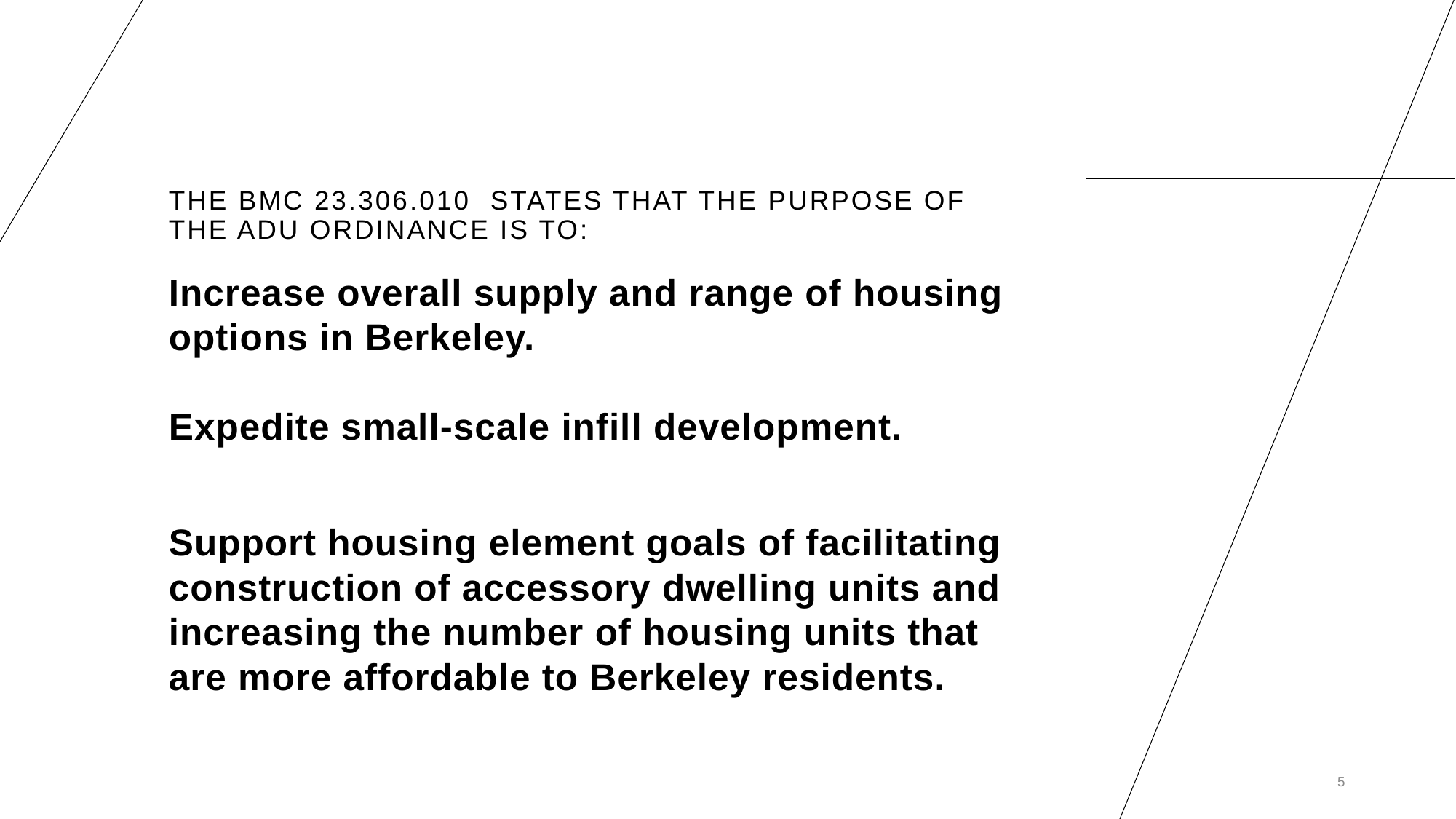

# the BMC 23.306.010  states that the Purpose of the ADU Ordinance is to:
Increase overall supply and range of housing options in Berkeley.
Expedite small-scale infill development.

Support housing element goals of facilitating construction of accessory dwelling units and increasing the number of housing units that are more affordable to Berkeley residents.
5